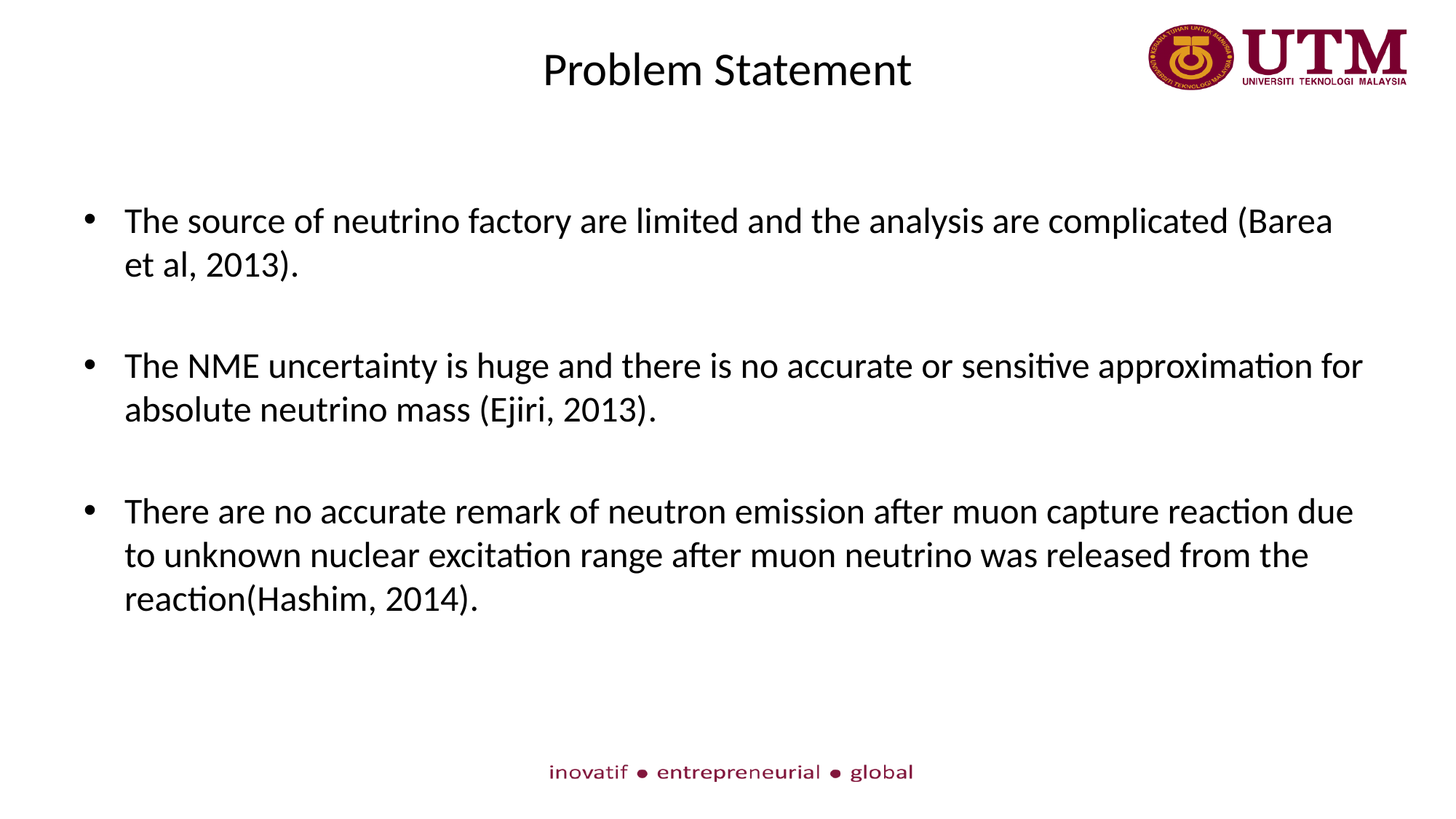

# Problem Statement
The source of neutrino factory are limited and the analysis are complicated (Barea et al, 2013).

The NME uncertainty is huge and there is no accurate or sensitive approximation for absolute neutrino mass (Ejiri, 2013).

There are no accurate remark of neutron emission after muon capture reaction due to unknown nuclear excitation range after muon neutrino was released from the reaction(Hashim, 2014).